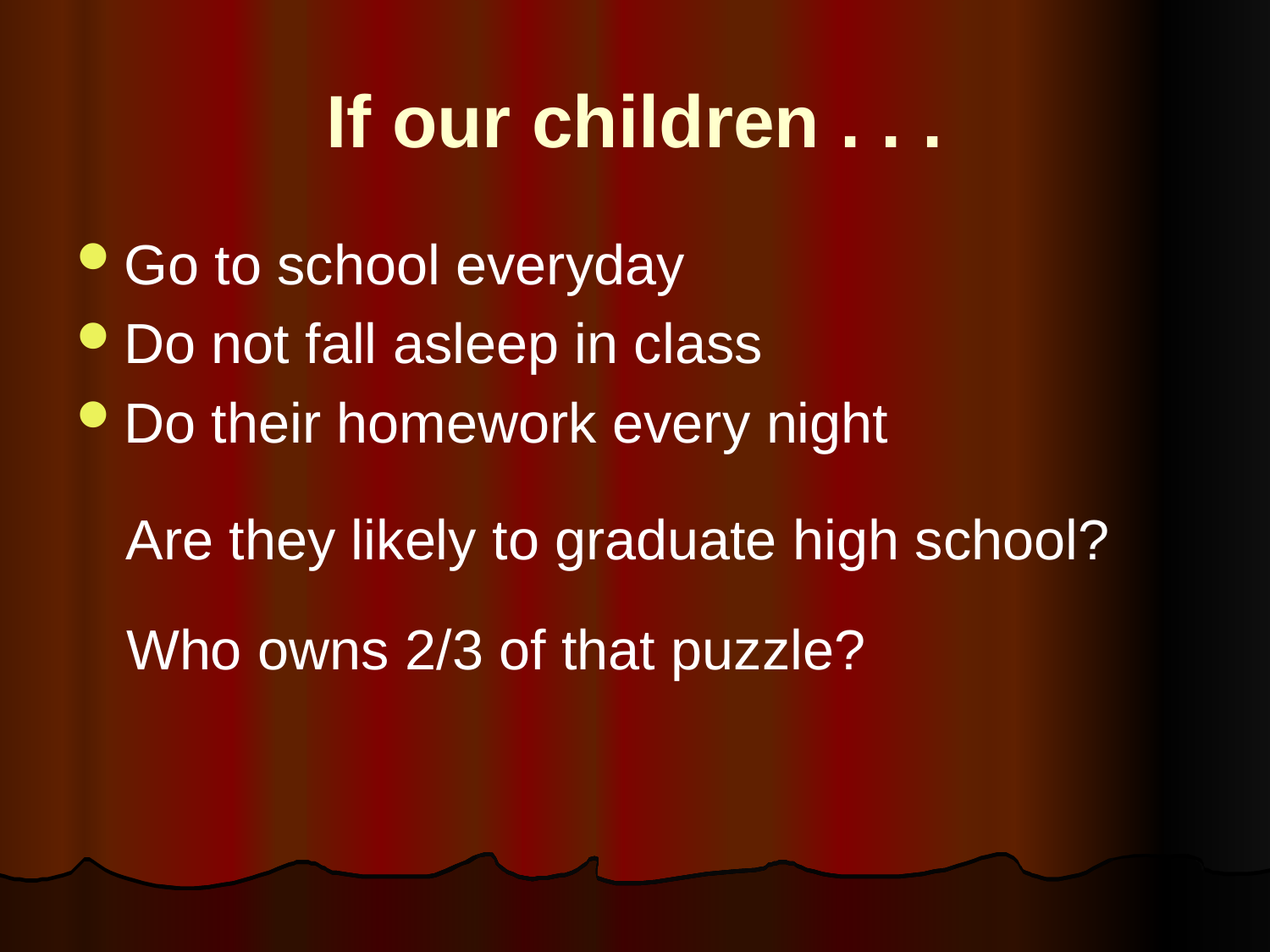

# If our children . . .
Go to school everyday
Do not fall asleep in class
Do their homework every night
Are they likely to graduate high school?
Who owns 2/3 of that puzzle?